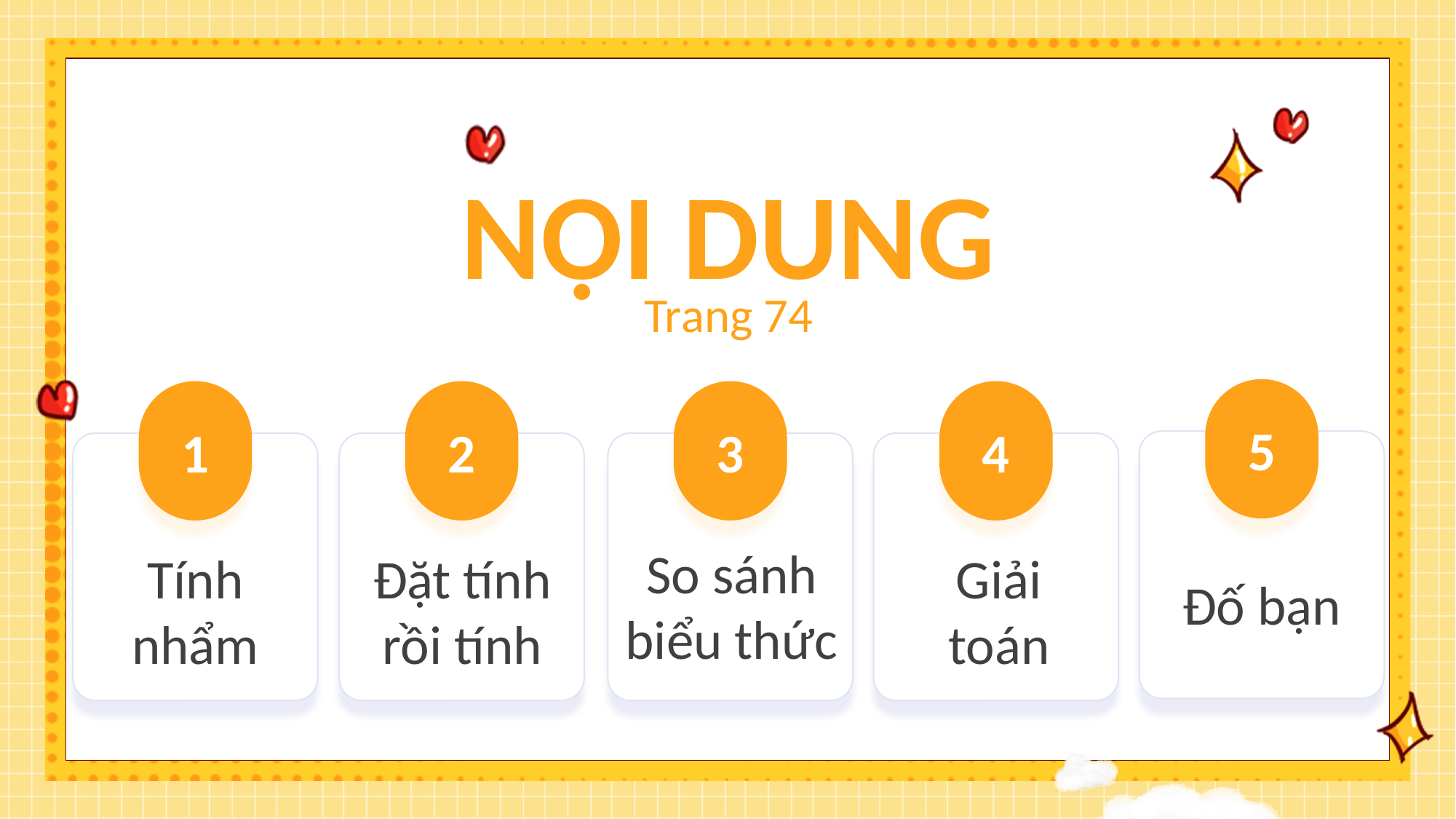

NỘI DUNG
Trang 74
5

Đố bạn
1

Tính nhẩm
2

Đặt tính rồi tính
3

So sánh biểu thức
4

Giải toán